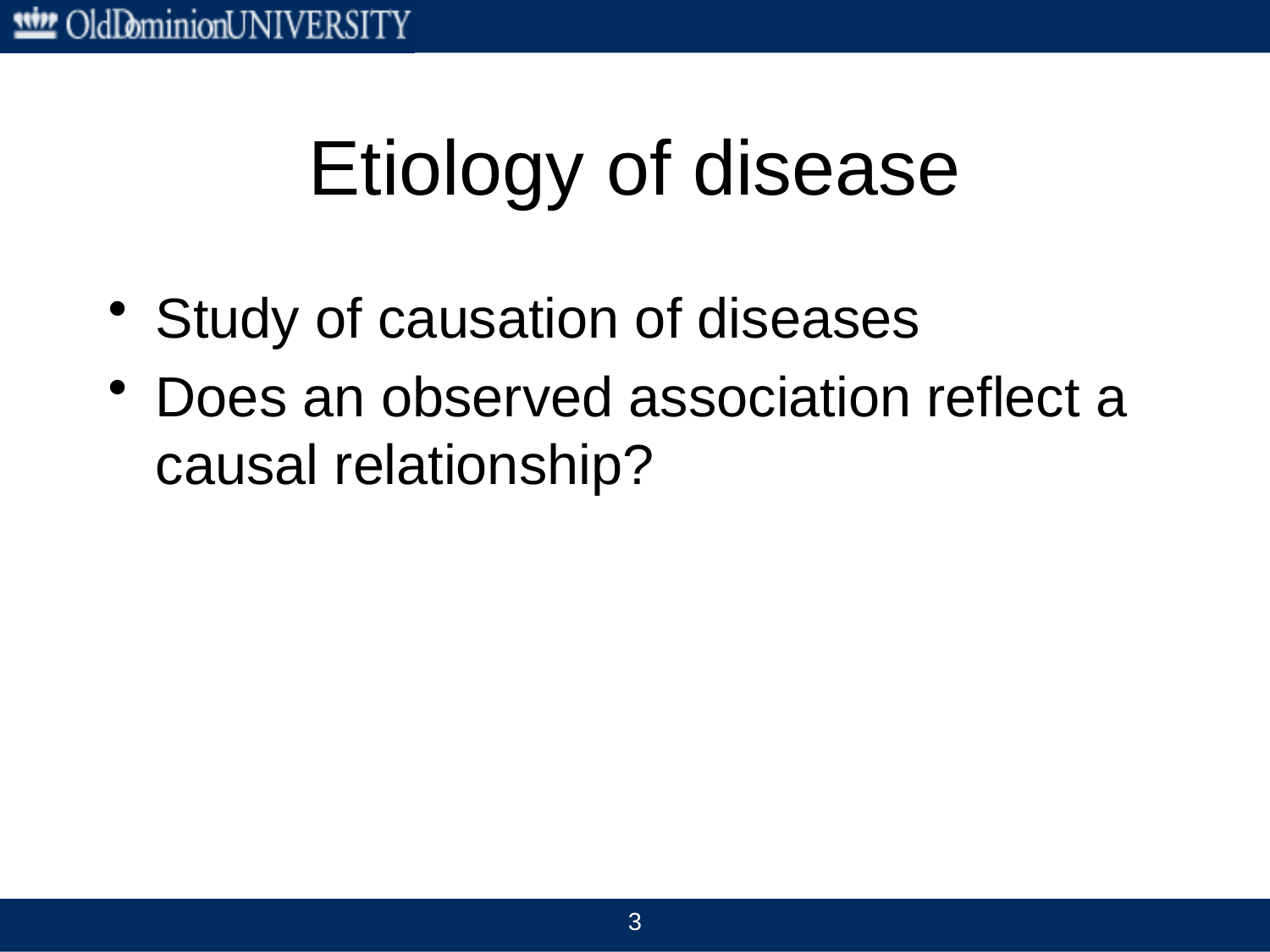

# Etiology of disease
Study of causation of diseases
Does an observed association reflect a causal relationship?
3